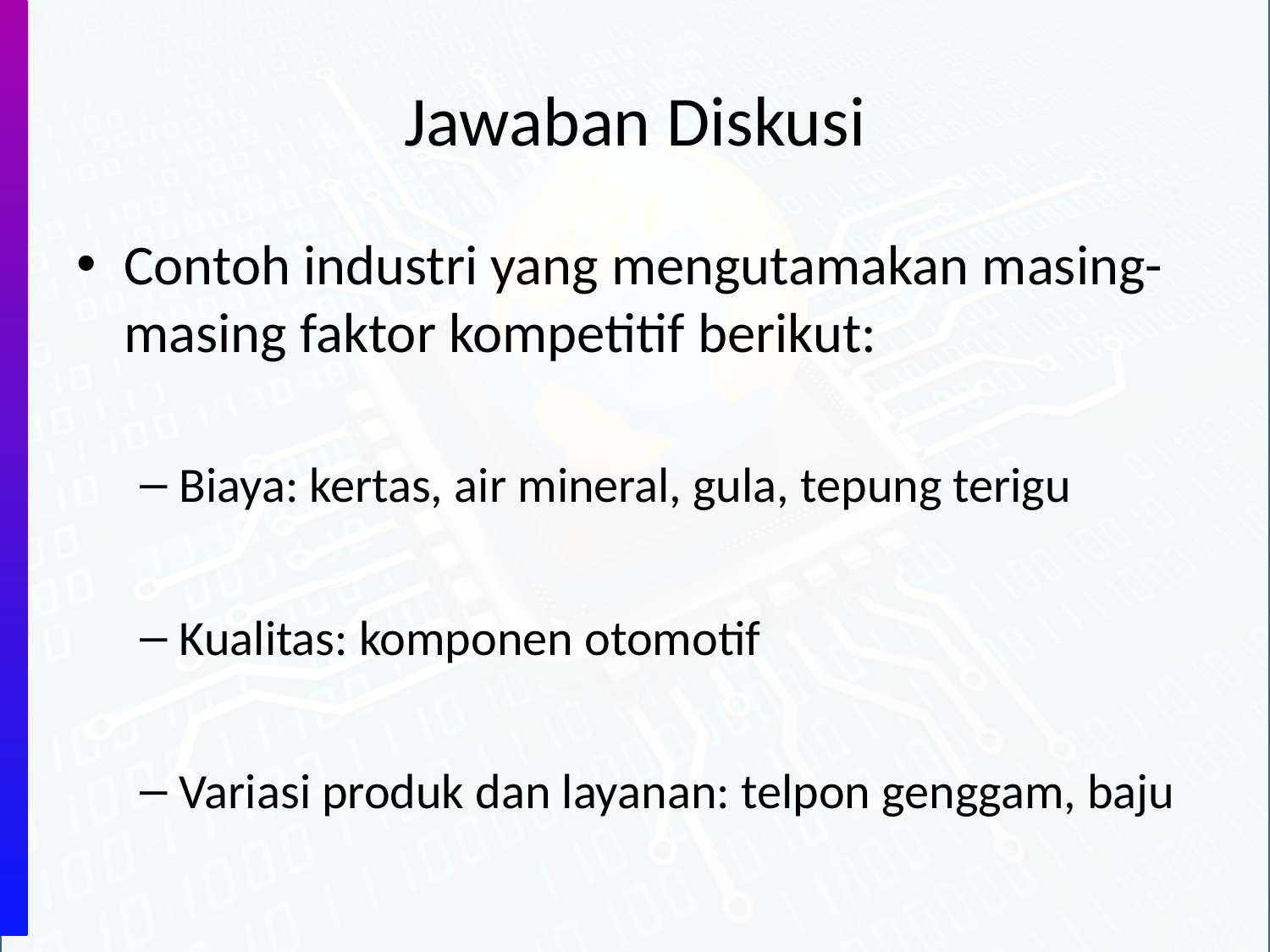

# Jawaban Diskusi
Contoh industri yang mengutamakan masing-masing faktor kompetitif berikut:

Biaya: kertas, air mineral, gula, tepung terigu

Kualitas: komponen otomotif

Variasi produk dan layanan: telpon genggam, baju